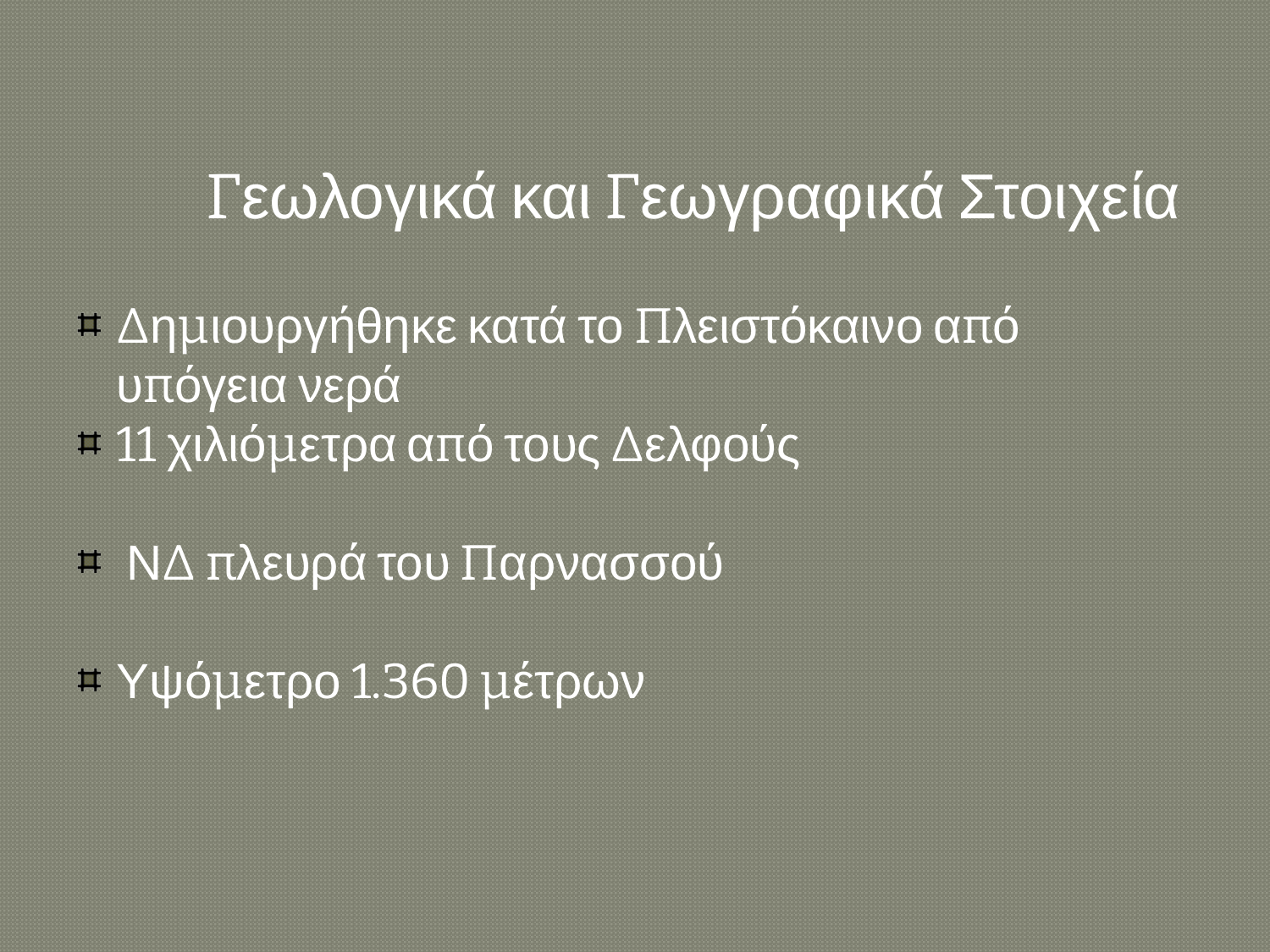

# Γεωλογικά και Γεωγραφικά Στοιχεία

Δημιουργήθηκε κατά το Πλειστόκαινο από υπόγεια νερά
11 χιλιόμετρα από τους Δελφούς

 ΝΔ πλευρά του Παρνασσού

Υψόμετρο 1.360 μέτρων